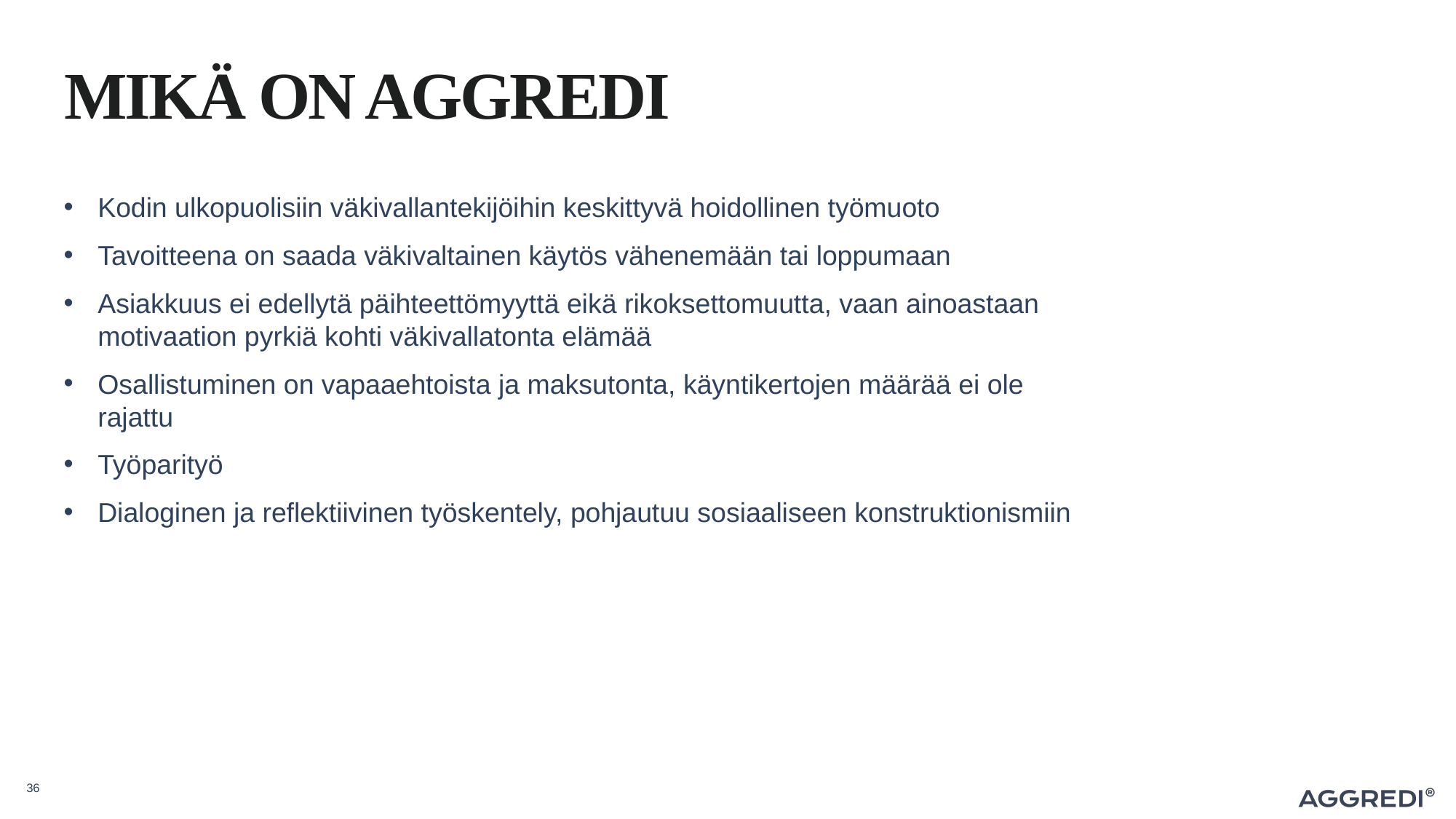

# Mikä on aggredi
Kodin ulkopuolisiin väkivallantekijöihin keskittyvä hoidollinen työmuoto
Tavoitteena on saada väkivaltainen käytös vähenemään tai loppumaan
Asiakkuus ei edellytä päihteettömyyttä eikä rikoksettomuutta, vaan ainoastaan motivaation pyrkiä kohti väkivallatonta elämää
Osallistuminen on vapaaehtoista ja maksutonta, käyntikertojen määrää ei ole rajattu
Työparityö
Dialoginen ja reflektiivinen työskentely, pohjautuu sosiaaliseen konstruktionismiin

36